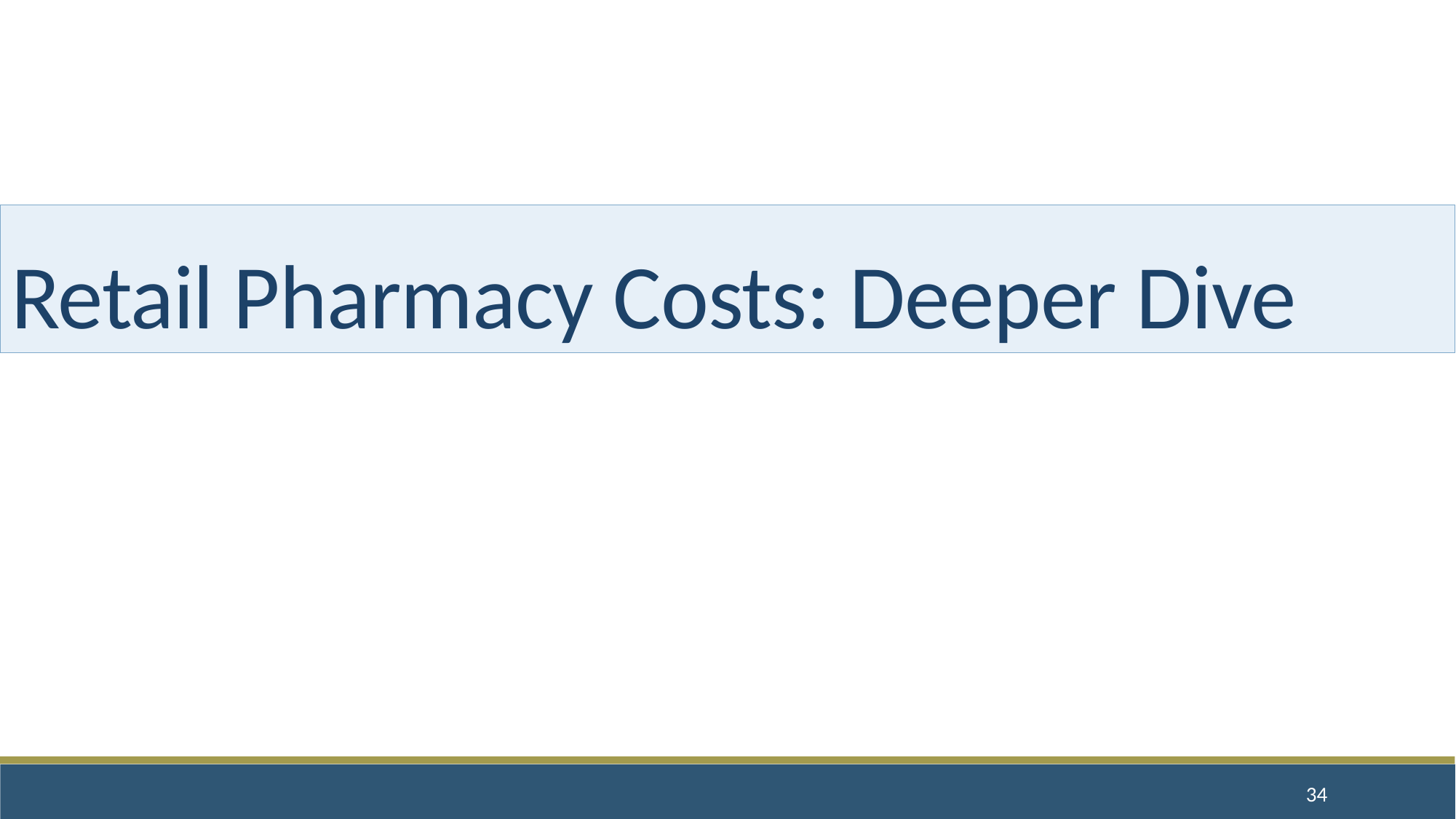

# Retail Pharmacy Costs: Deeper Dive

34